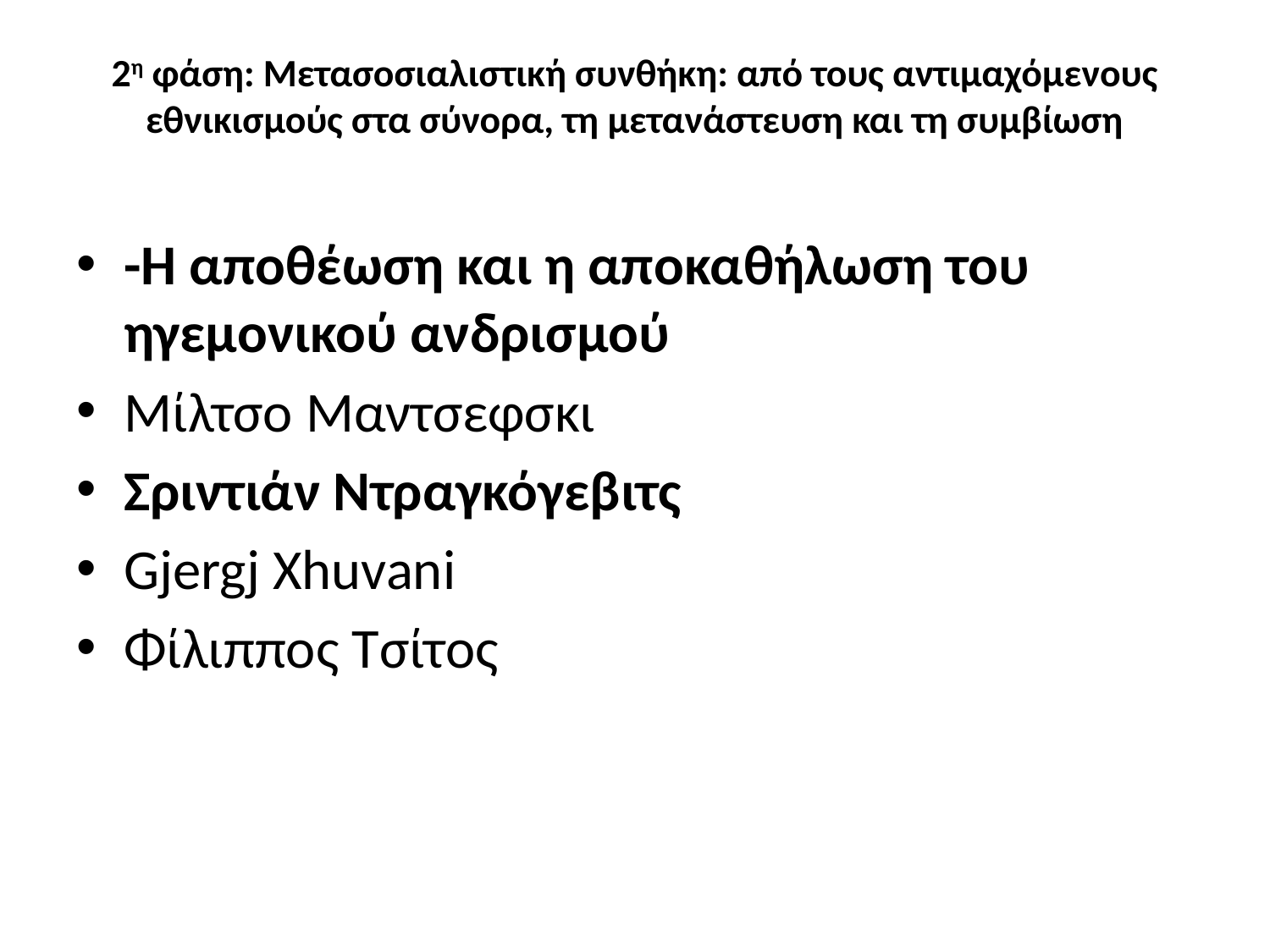

# 2η φάση: Μετασοσιαλιστική συνθήκη: από τους αντιμαχόμενους εθνικισμούς στα σύνορα, τη μετανάστευση και τη συμβίωση
-Η αποθέωση και η αποκαθήλωση του ηγεμονικού ανδρισμού
Μίλτσο Μαντσεφσκι
Σριντιάν Ντραγκόγεβιτς
Gjergj Xhuvani
Φίλιππος Τσίτος